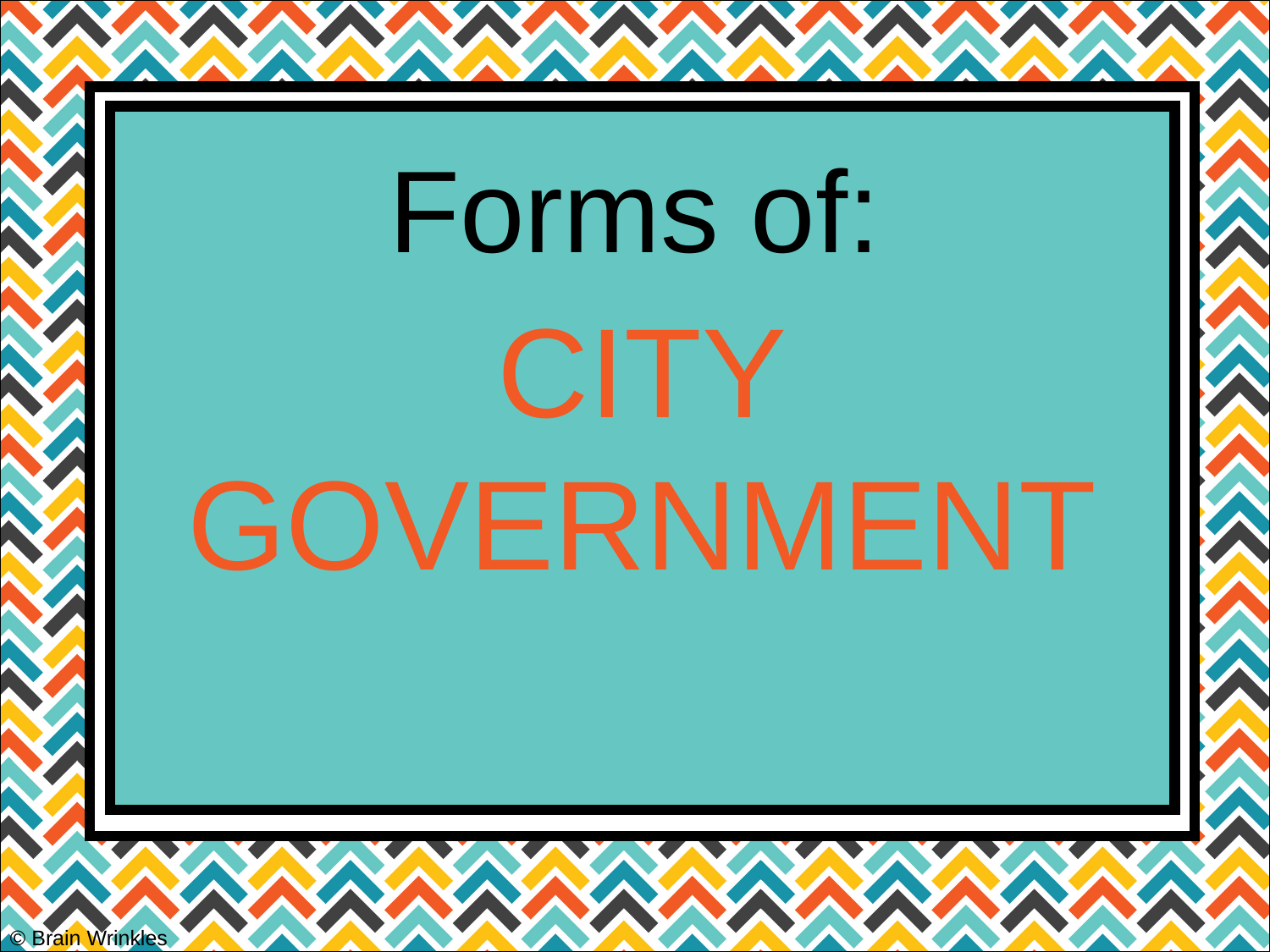

Forms of:
CITY
GOVERNMENT
© Brain Wrinkles